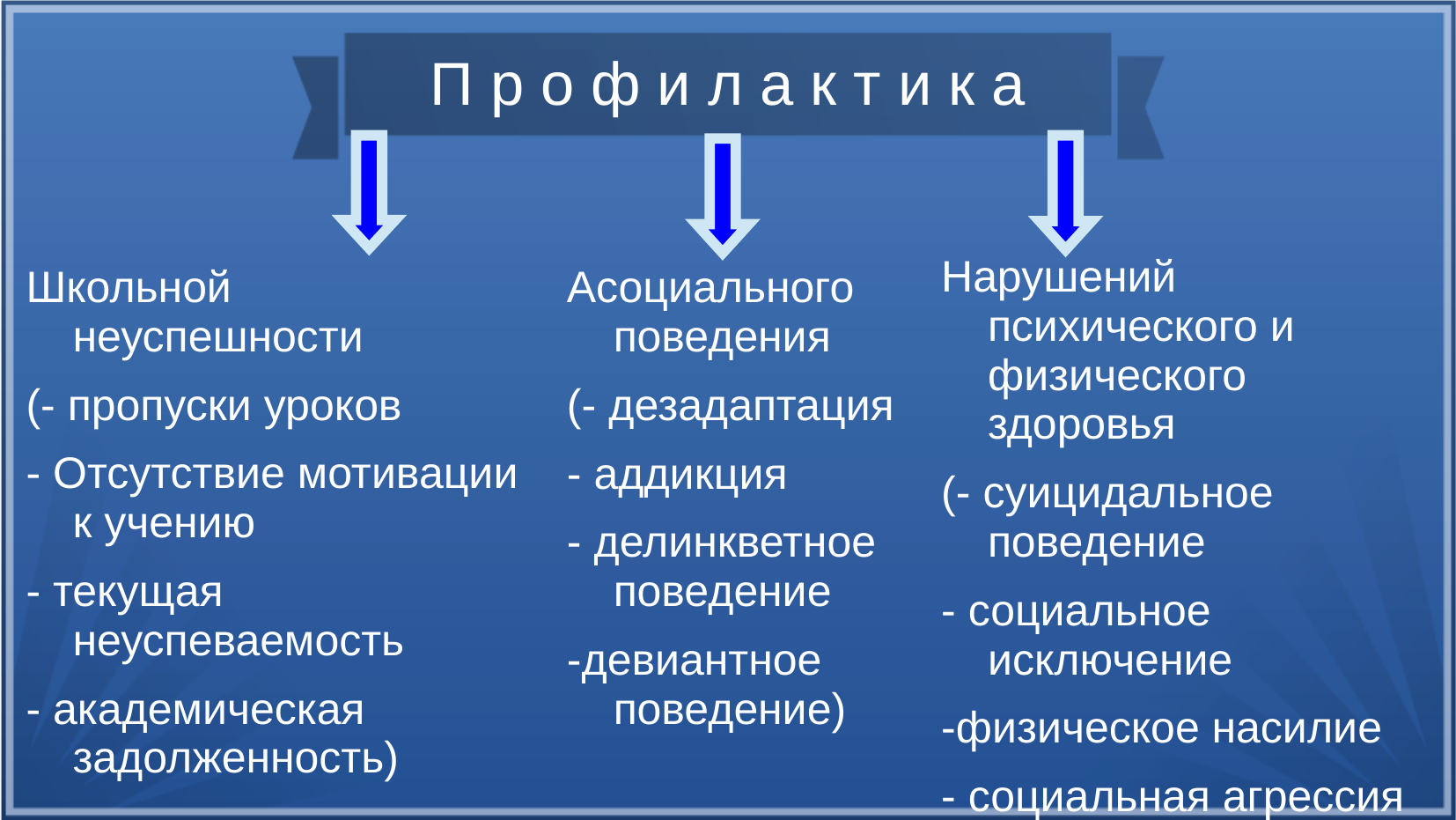

П р о ф и л а к т и к а

Нарушений психического и физического здоровья
(- суицидальное поведение
- социальное исключение
-физическое насилие
- социальная агрессия
- перегрузки
- несоответствие требованиям)
Школьной неуспешности
(- пропуски уроков
- Отсутствие мотивации к учению
- текущая неуспеваемость
- академическая задолженность)
Асоциального поведения
(- дезадаптация
- аддикция
- делинкветное поведение
-девиантное поведение)